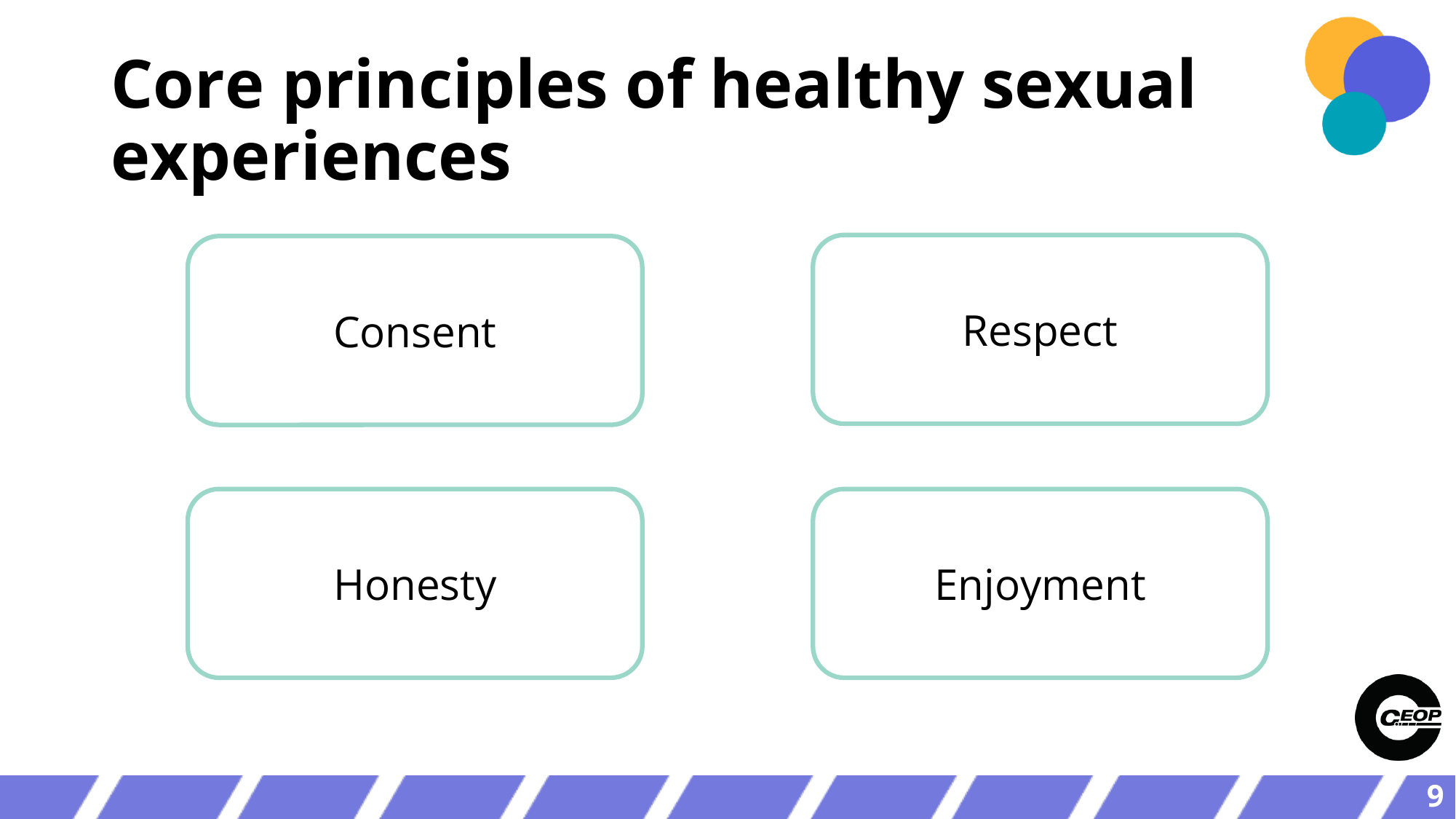

# Core principles of healthy sexual experiences
Respect
Consent
Honesty
Enjoyment
9